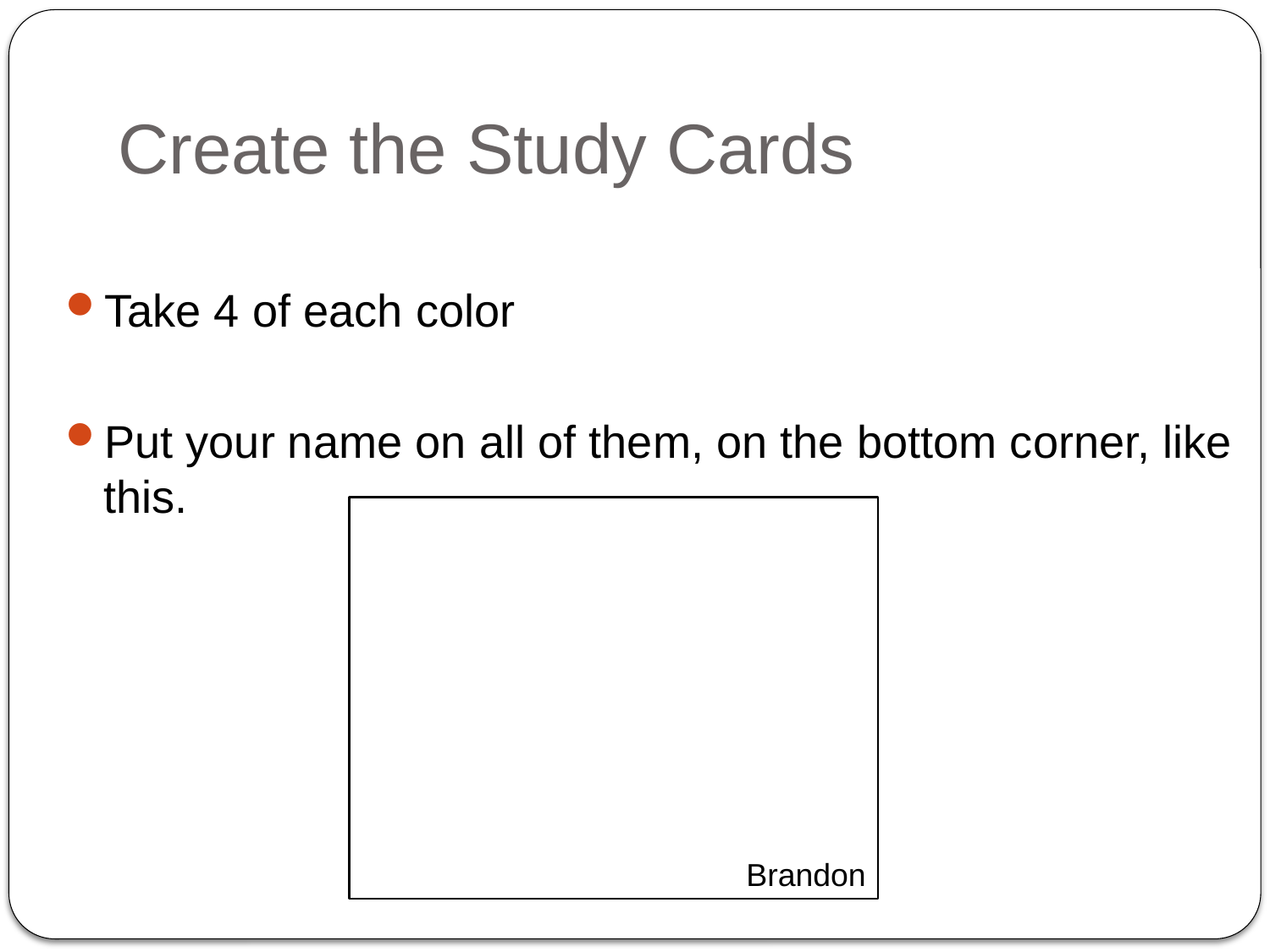

# Create the Study Cards
Take 4 of each color

Put your name on all of them, on the bottom corner, like this.
Brandon